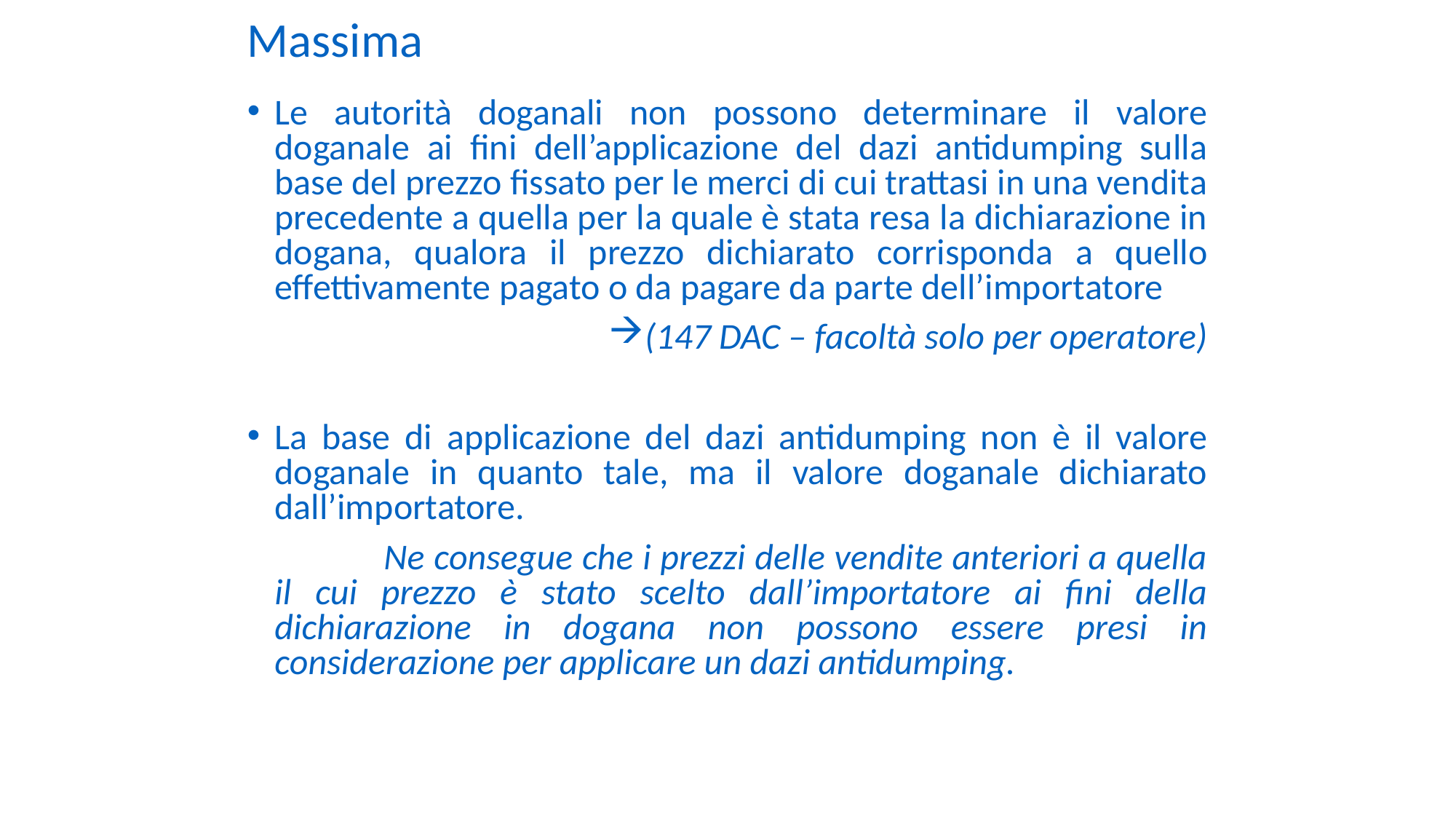

# Massima
Le autorità doganali non possono determinare il valore doganale ai fini dell’applicazione del dazi antidumping sulla base del prezzo fissato per le merci di cui trattasi in una vendita precedente a quella per la quale è stata resa la dichiarazione in dogana, qualora il prezzo dichiarato corrisponda a quello effettivamente pagato o da pagare da parte dell’importatore
(147 DAC – facoltà solo per operatore)

La base di applicazione del dazi antidumping non è il valore doganale in quanto tale, ma il valore doganale dichiarato dall’importatore.
		Ne consegue che i prezzi delle vendite anteriori a quella il cui prezzo è stato scelto dall’importatore ai fini della dichiarazione in dogana non possono essere presi in considerazione per applicare un dazi antidumping.